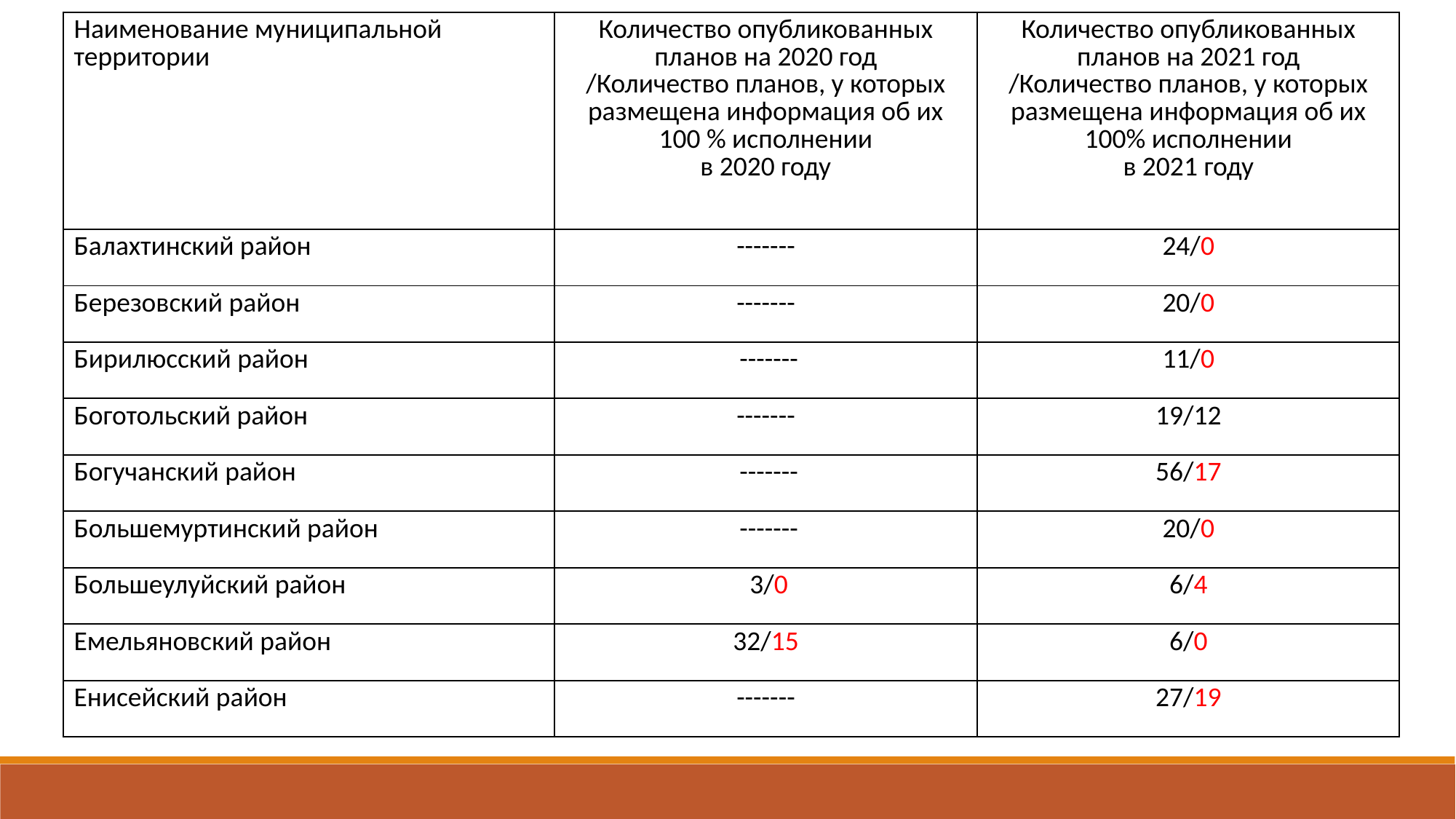

| Наименование муниципальной территории | Количество опубликованных планов на 2020 год /Количество планов, у которых размещена информация об их 100 % исполнении в 2020 году | Количество опубликованных планов на 2021 год /Количество планов, у которых размещена информация об их 100% исполнении в 2021 году |
| --- | --- | --- |
| Балахтинский район | ------- | 24/0 |
| Березовский район | ------- | 20/0 |
| Бирилюсский район | ------- | 11/0 |
| Боготольский район | ------- | 19/12 |
| Богучанский район | ------- | 56/17 |
| Большемуртинский район | ------- | 20/0 |
| Большеулуйский район | 3/0 | 6/4 |
| Емельяновский район | 32/15 | 6/0 |
| Енисейский район | ------- | 27/19 |